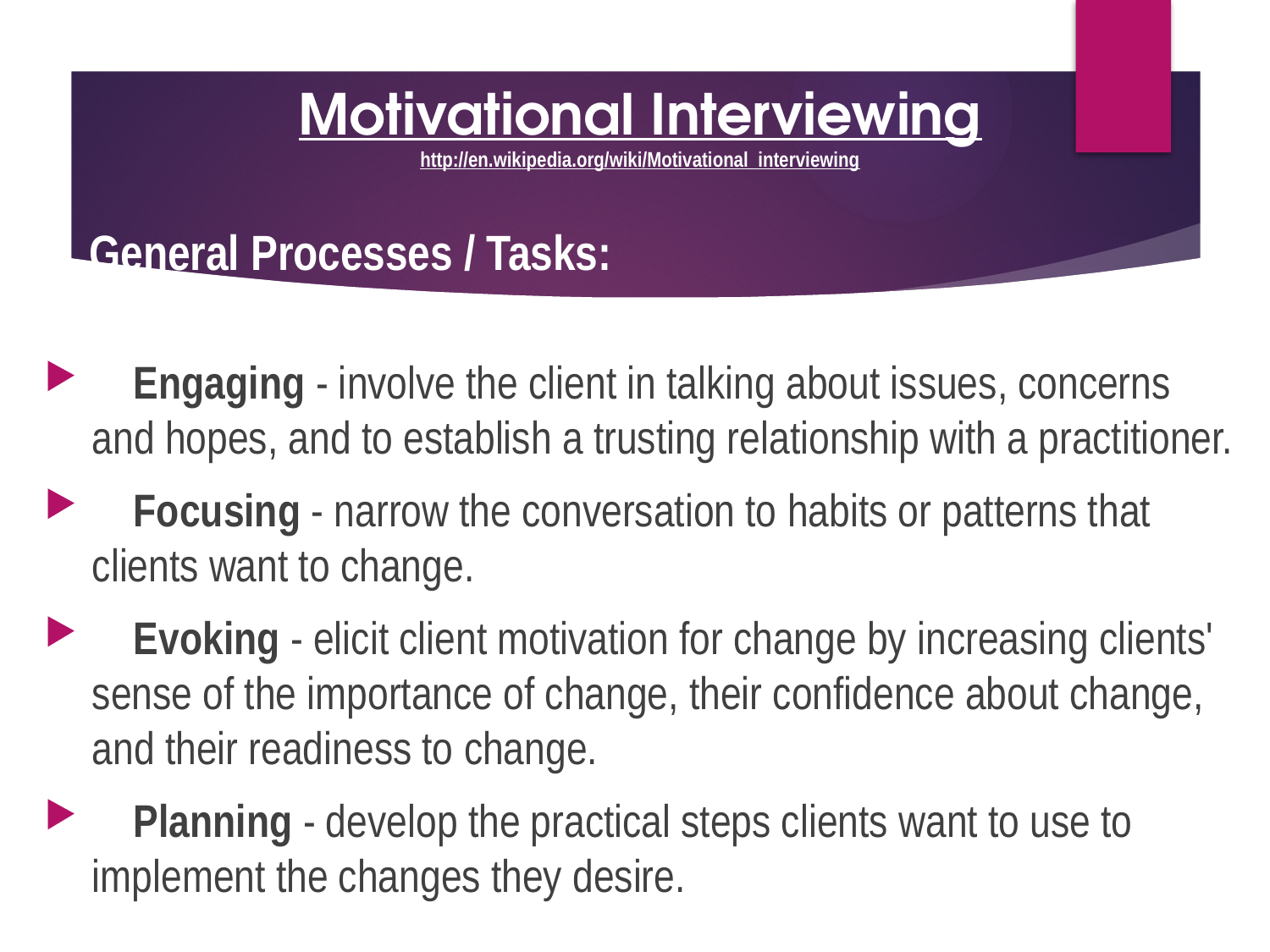

# Motivational Interviewing http://en.wikipedia.org/wiki/Motivational_interviewing

    General Processes / Tasks:

    Engaging - involve the client in talking about issues, concerns and hopes, and to establish a trusting relationship with a practitioner.
    Focusing - narrow the conversation to habits or patterns that clients want to change.
    Evoking - elicit client motivation for change by increasing clients' sense of the importance of change, their confidence about change, and their readiness to change.
    Planning - develop the practical steps clients want to use to implement the changes they desire.